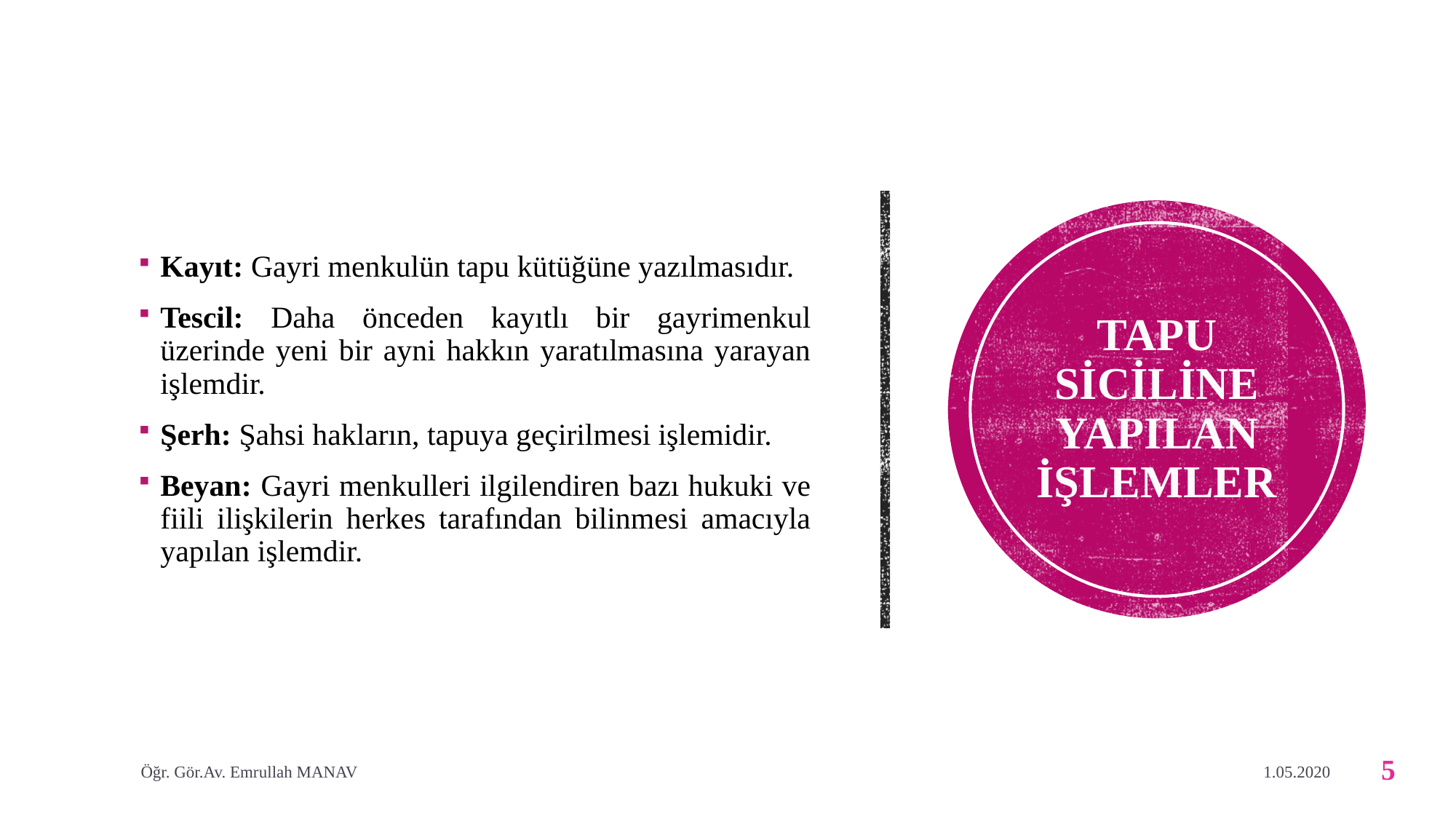

Kayıt: Gayri menkulün tapu kütüğüne yazılmasıdır.
Tescil: Daha önceden kayıtlı bir gayrimenkul üzerinde yeni bir ayni hakkın yaratılmasına yarayan işlemdir.
Şerh: Şahsi hakların, tapuya geçirilmesi işlemidir.
Beyan: Gayri menkulleri ilgilendiren bazı hukuki ve fiili ilişkilerin herkes tarafından bilinmesi amacıyla yapılan işlemdir.

# TAPU SİCİLİNE YAPILAN İŞLEMLER

Öğr. Gör.Av. Emrullah MANAV
1.05.2020
5